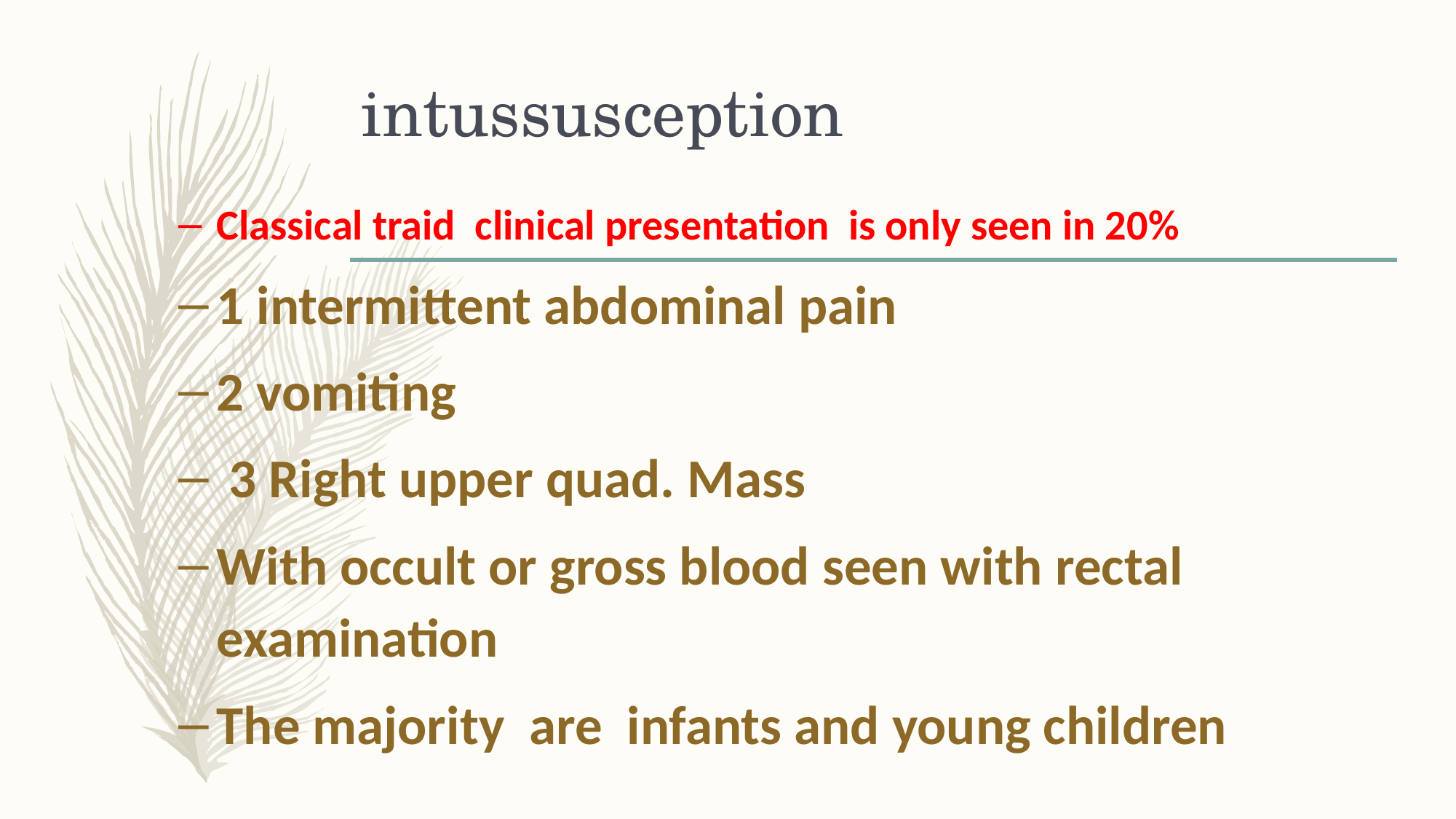

# intussusception
Classical traid  clinical presentation  is only seen in 20%
1 intermittent abdominal pain
2 vomiting
 3 Right upper quad. Mass
With occult or gross blood seen with rectal examination
The majority  are  infants and young children